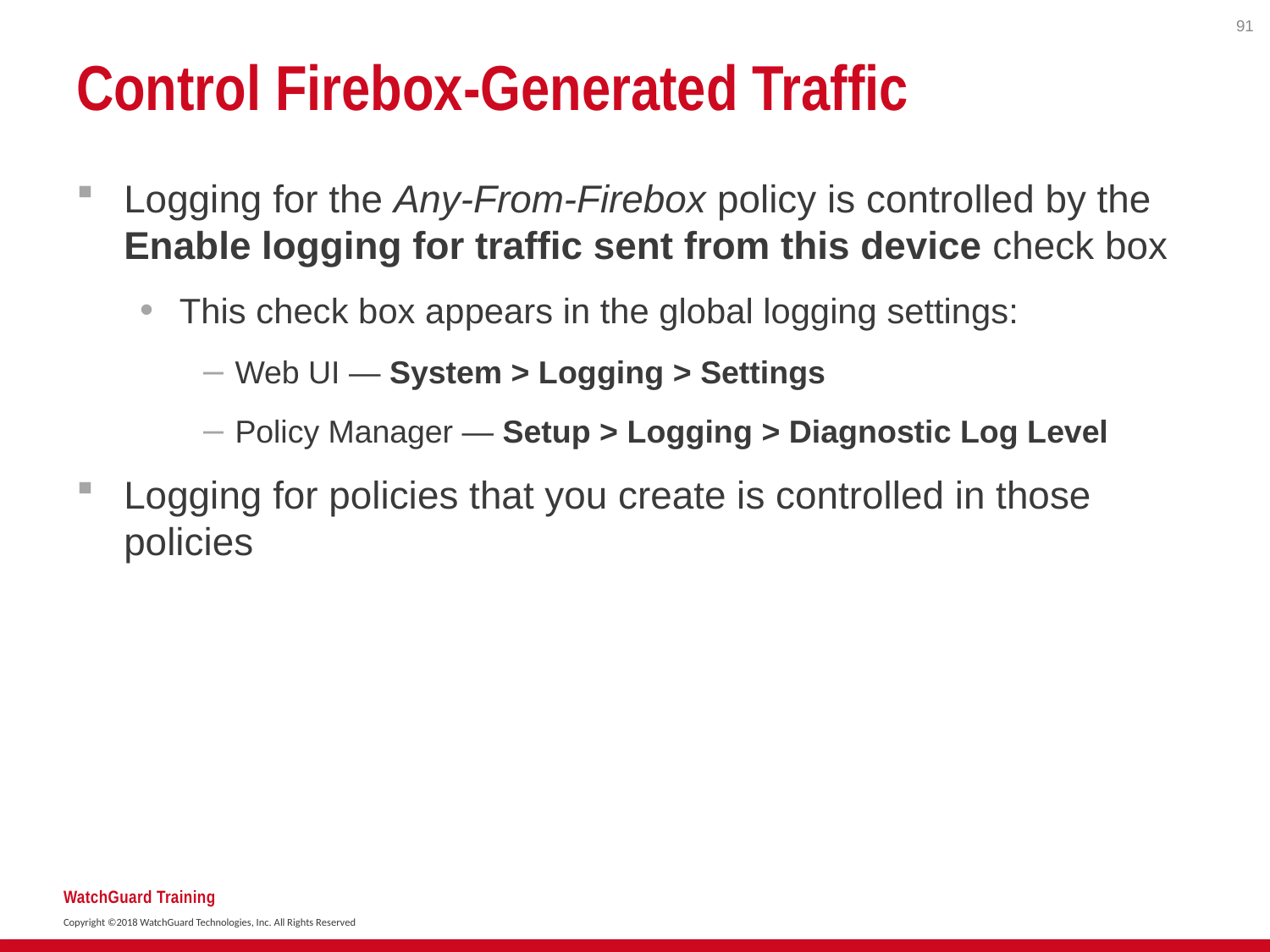

91
# Control Firebox-Generated Traffic
Logging for the Any-From-Firebox policy is controlled by the Enable logging for traffic sent from this device check box
This check box appears in the global logging settings:
Web UI — System > Logging > Settings
Policy Manager — Setup > Logging > Diagnostic Log Level
Logging for policies that you create is controlled in those policies